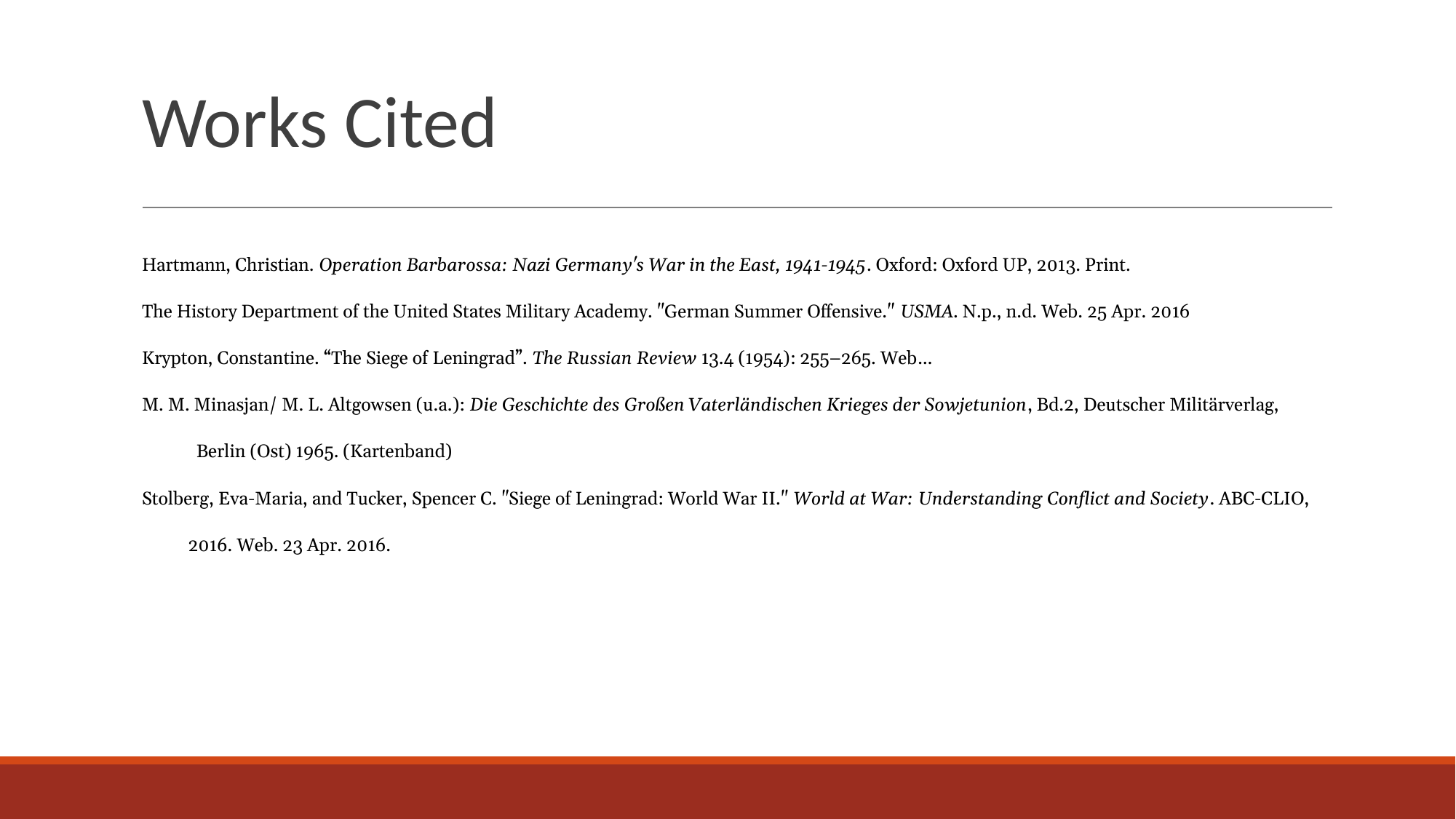

# Works Cited
Hartmann, Christian. Operation Barbarossa: Nazi Germany's War in the East, 1941-1945. Oxford: Oxford UP, 2013. Print.
The History Department of the United States Military Academy. "German Summer Offensive." USMA. N.p., n.d. Web. 25 Apr. 2016
Krypton, Constantine. “The Siege of Leningrad”. The Russian Review 13.4 (1954): 255–265. Web…
M. M. Minasjan/ M. L. Altgowsen (u.a.): Die Geschichte des Großen Vaterländischen Krieges der Sowjetunion, Bd.2, Deutscher Militärverlag,
Berlin (Ost) 1965. (Kartenband)
Stolberg, Eva-Maria, and Tucker, Spencer C. "Siege of Leningrad: World War II." World at War: Understanding Conflict and Society. ABC-CLIO,
2016. Web. 23 Apr. 2016.